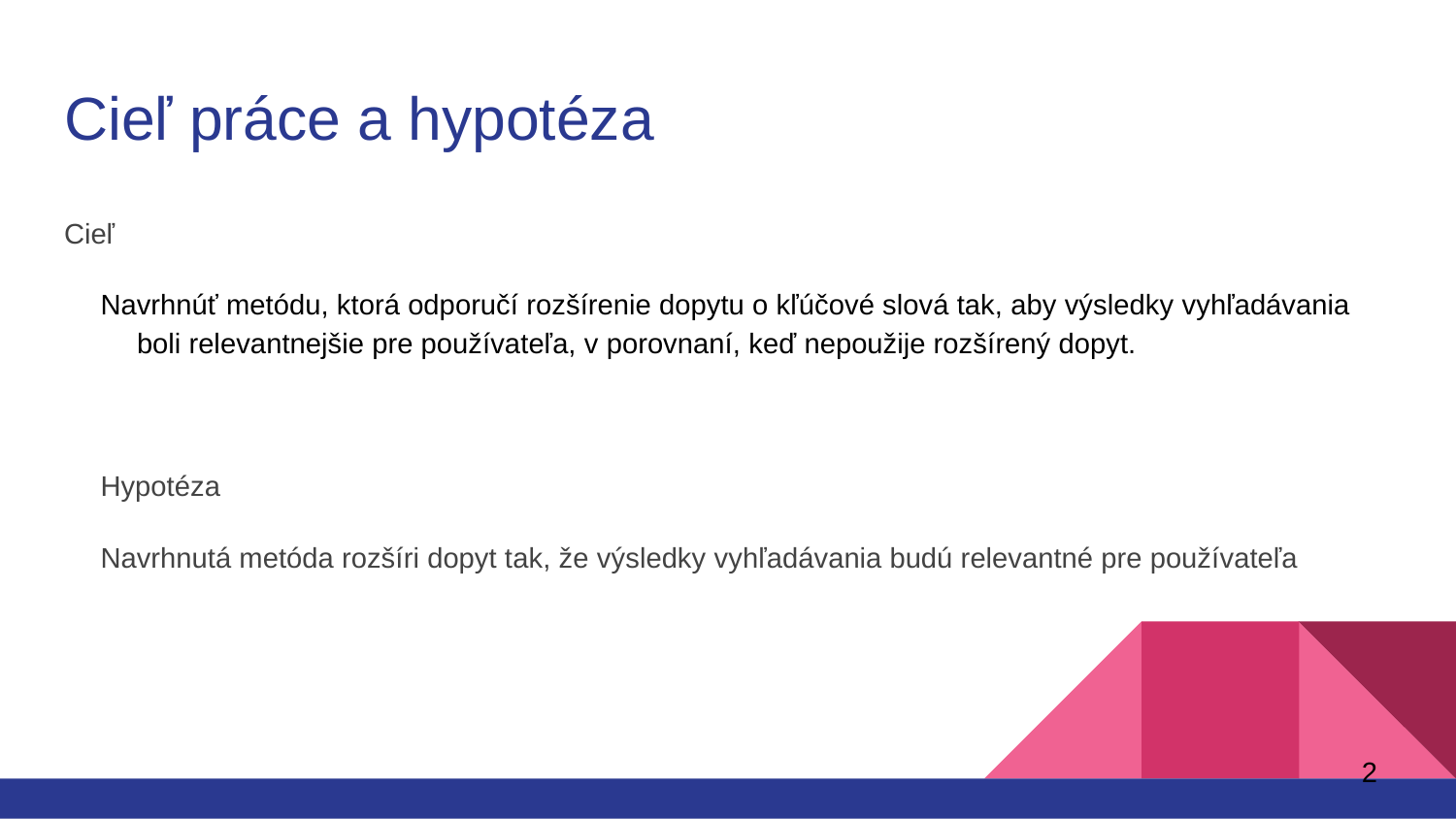

# Cieľ práce a hypotéza
Cieľ
Navrhnúť metódu, ktorá odporučí rozšírenie dopytu o kľúčové slová tak, aby výsledky vyhľadávania boli relevantnejšie pre používateľa, v porovnaní, keď nepoužije rozšírený dopyt.

Hypotéza
Navrhnutá metóda rozšíri dopyt tak, že výsledky vyhľadávania budú relevantné pre používateľa

2